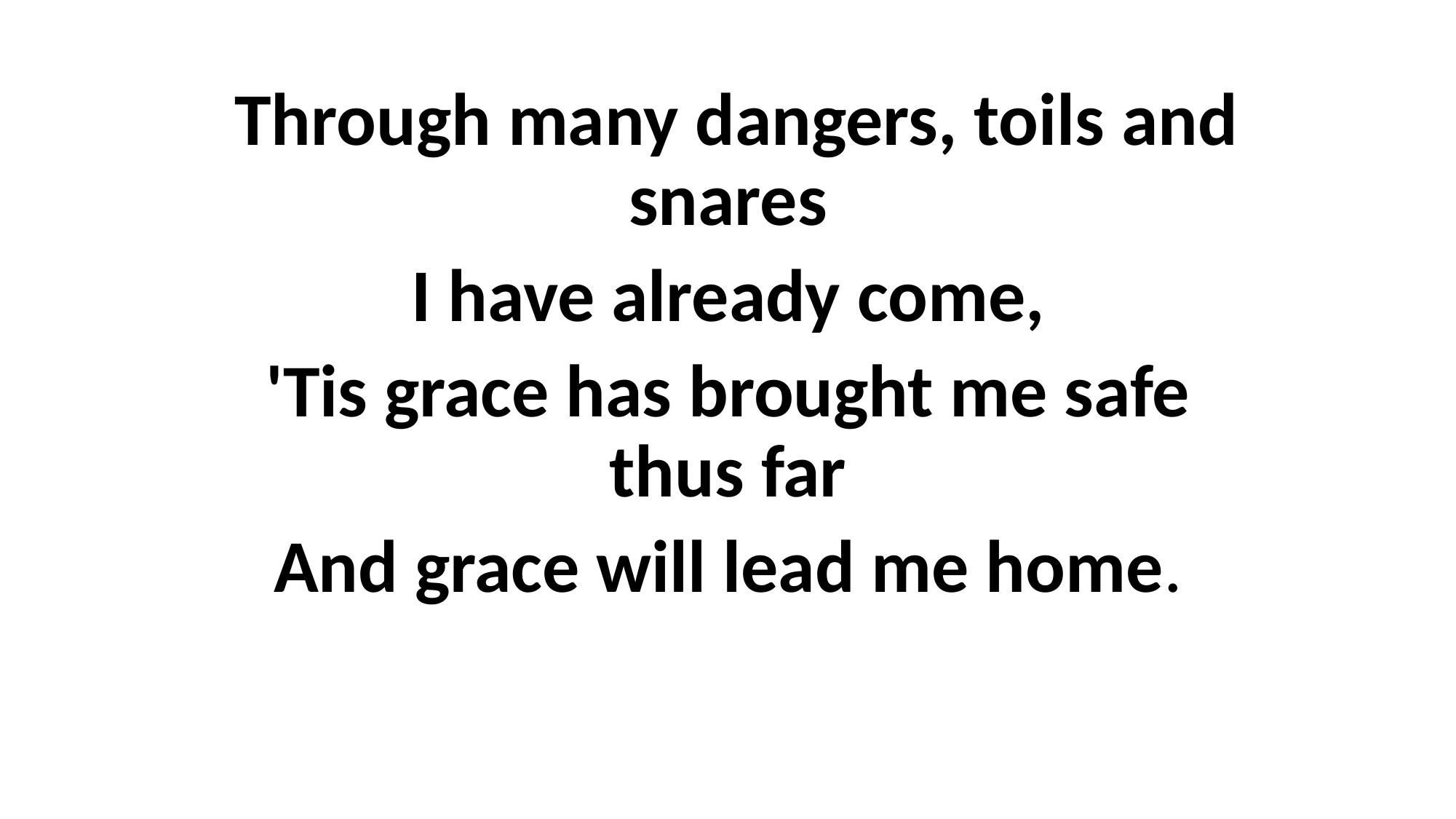

Through many dangers, toils and snares
I have already come,
'Tis grace has brought me safe thus far
And grace will lead me home.